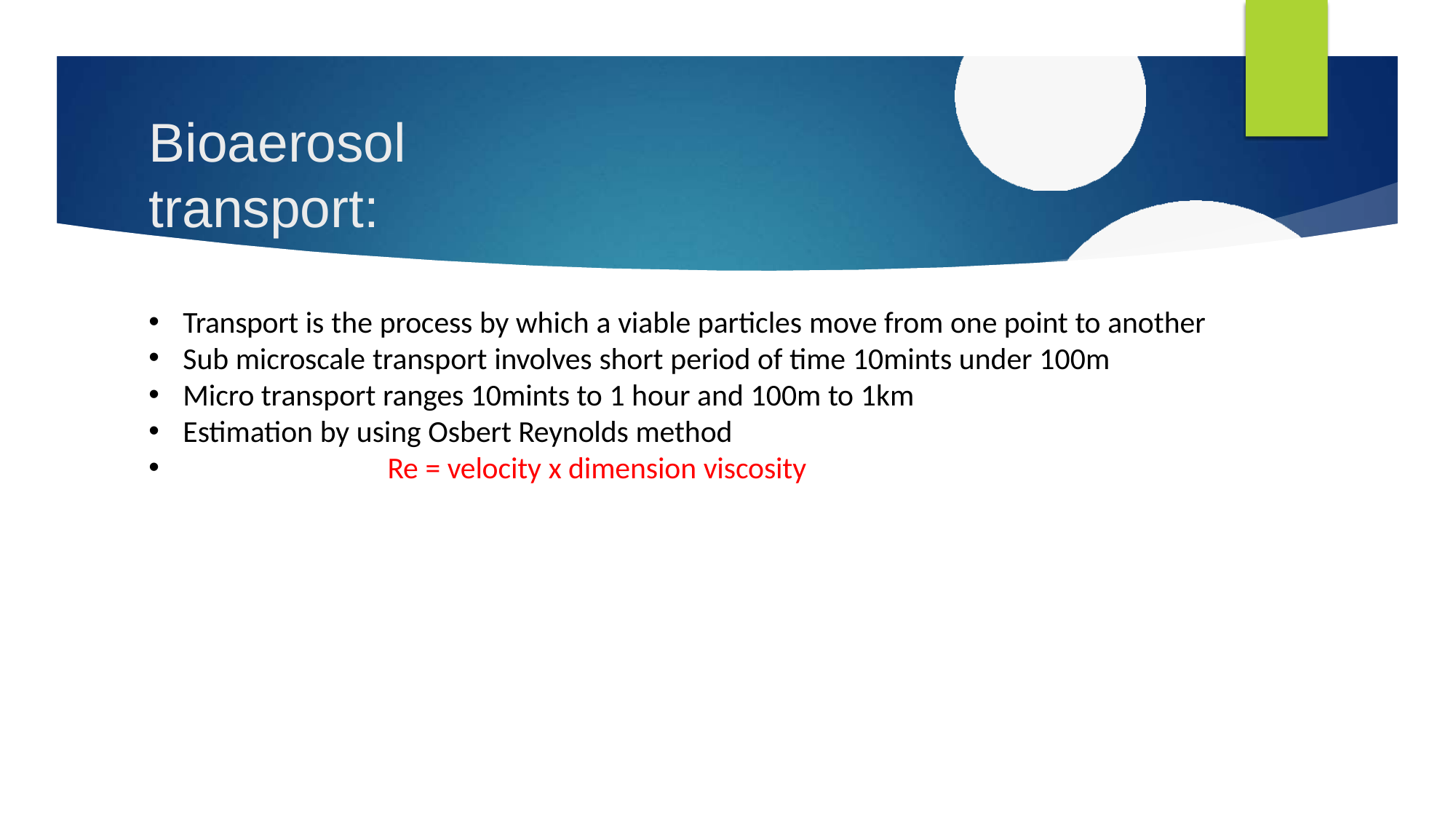

# Bioaerosol transport:
Transport is the process by which a viable particles move from one point to another
Sub microscale transport involves short period of time 10mints under 100m
Micro transport ranges 10mints to 1 hour and 100m to 1km
Estimation by using Osbert Reynolds method
Re = velocity x dimension viscosity